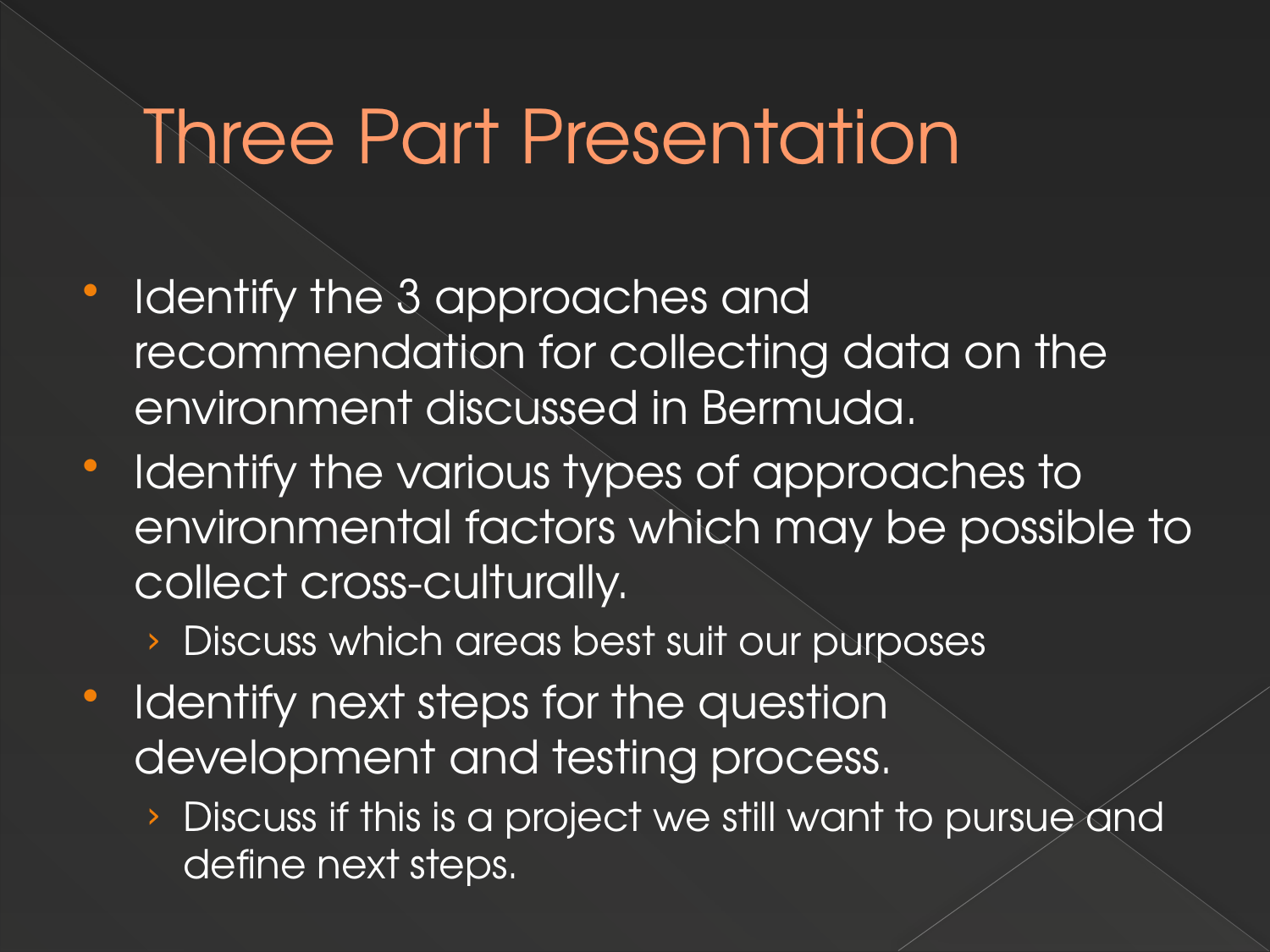

# Three Part Presentation
Identify the 3 approaches and recommendation for collecting data on the environment discussed in Bermuda.
Identify the various types of approaches to environmental factors which may be possible to collect cross-culturally.
Discuss which areas best suit our purposes
Identify next steps for the question development and testing process.
Discuss if this is a project we still want to pursue and define next steps.